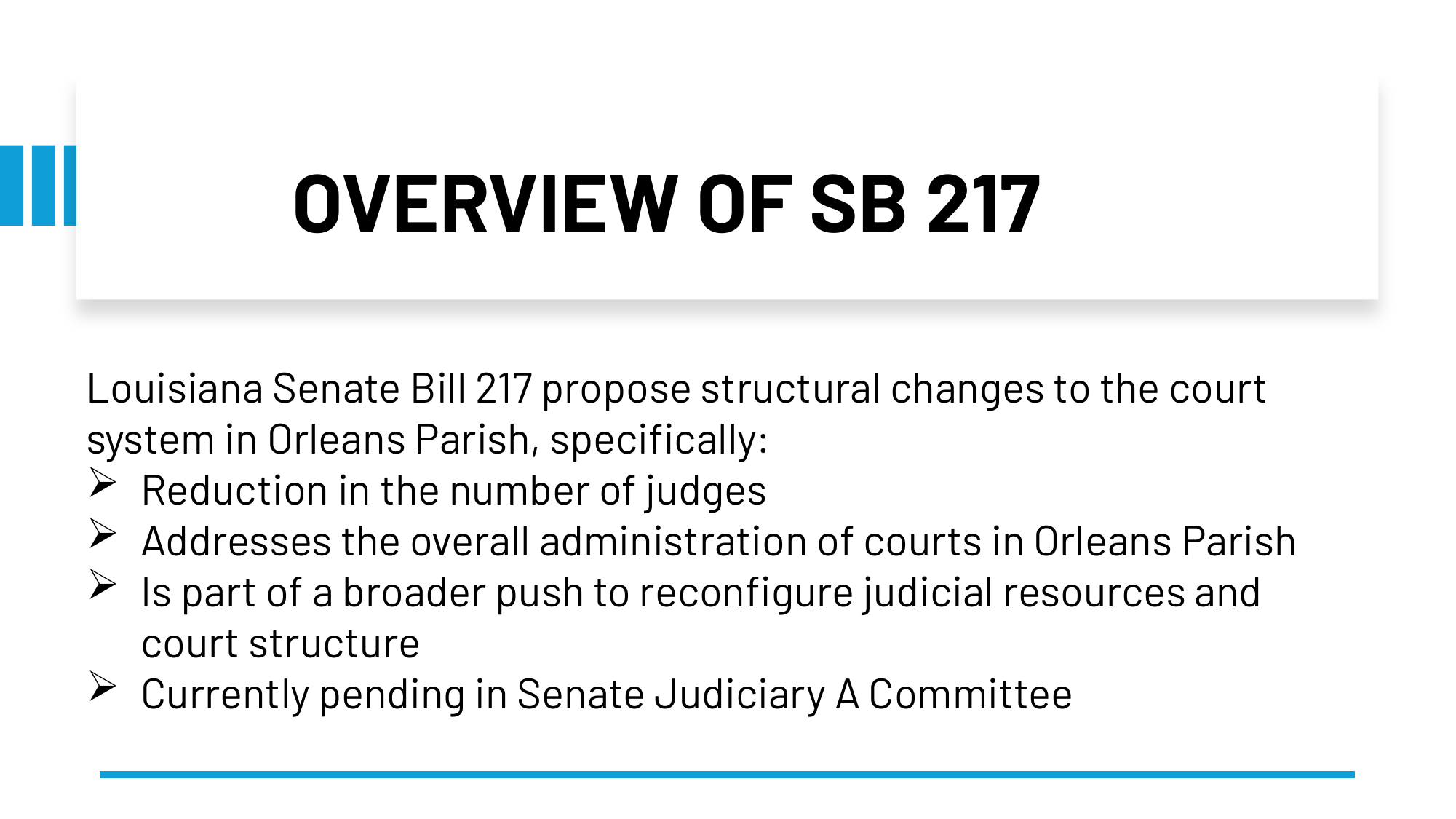

OVERVIEW OF SB 217

Louisiana Senate Bill 217 propose structural changes to the court system in Orleans Parish, specifically:
Reduction in the number of judges
Addresses the overall administration of courts in Orleans Parish
Is part of a broader push to reconfigure judicial resources and court structure
Currently pending in Senate Judiciary A Committee